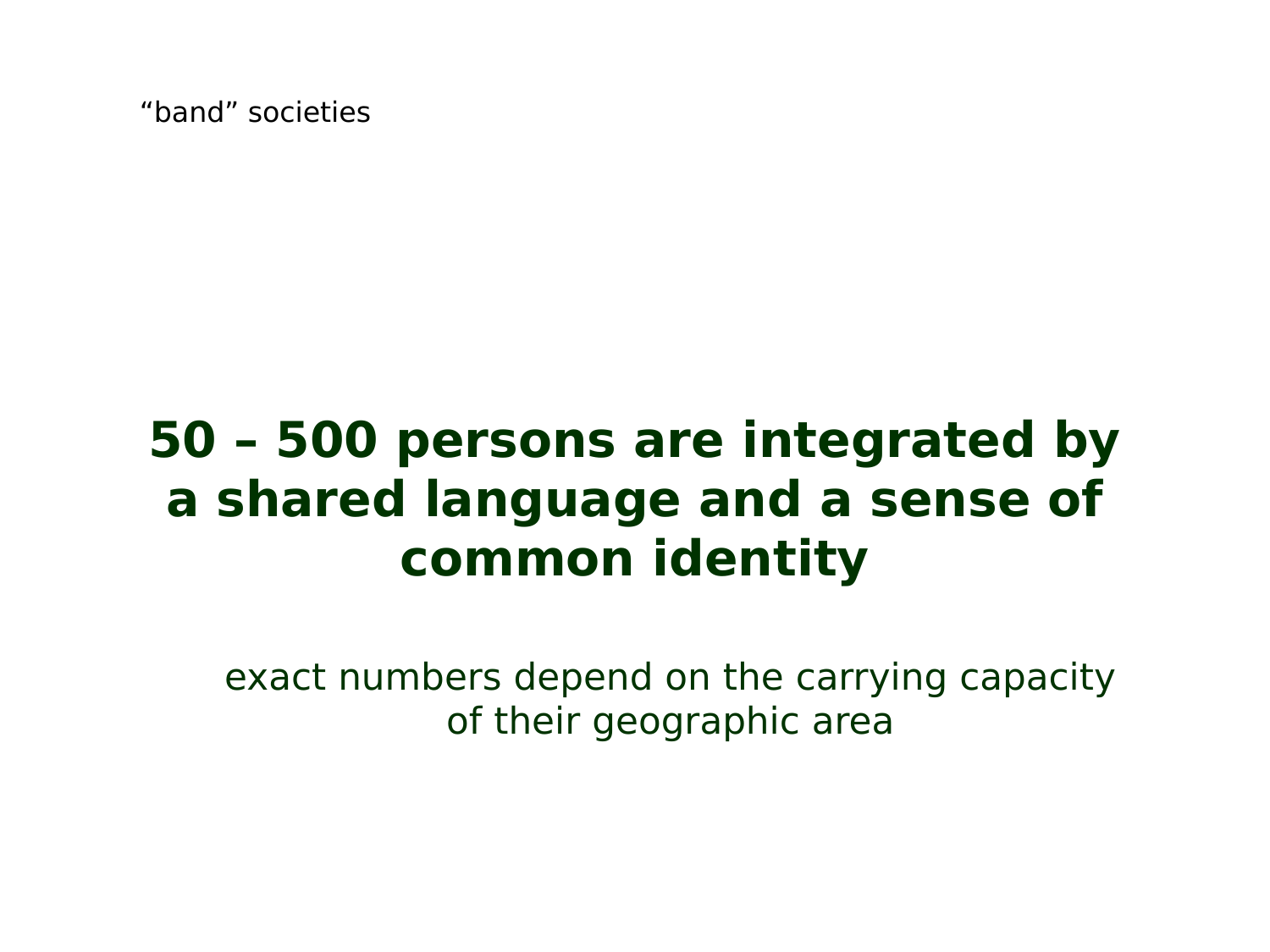

“band” societies
50 – 500 persons are integrated by a shared language and a sense of common identity
exact numbers depend on the carrying capacity of their geographic area